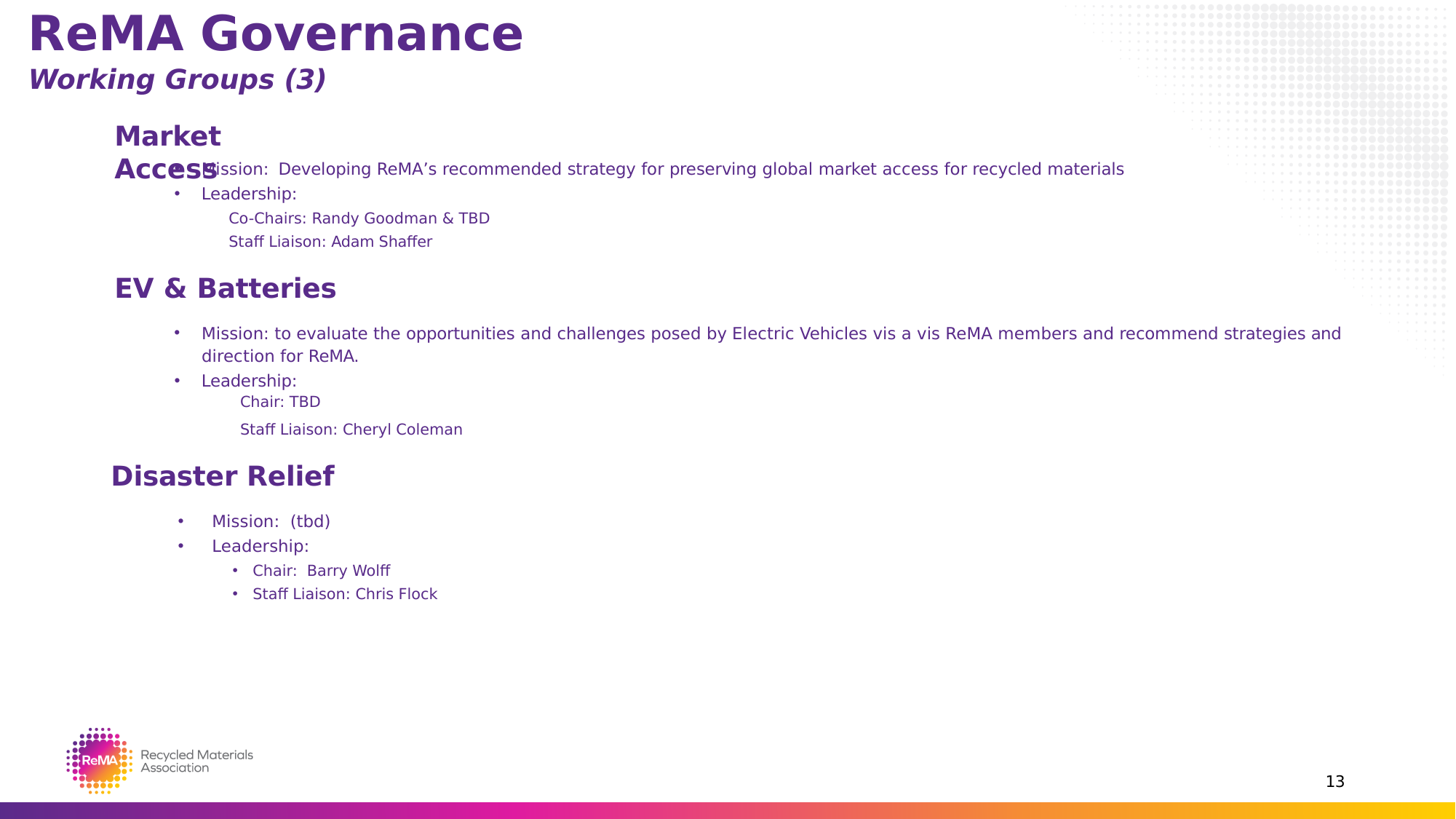

# ReMA Governance
Working Groups (3)
Market Access
Mission: Developing ReMA’s recommended strategy for preserving global market access for recycled materials
Leadership:
Co-Chairs: Randy Goodman & TBD
Staff Liaison: Adam Shaffer
EV & Batteries
Mission: to evaluate the opportunities and challenges posed by Electric Vehicles vis a vis ReMA members and recommend strategies and direction for ReMA.
Leadership:
Chair: TBD
Staff Liaison: Cheryl Coleman
Disaster Relief
Mission:  (tbd)
Leadership:
Chair:  Barry Wolff
Staff Liaison: Chris Flock
13